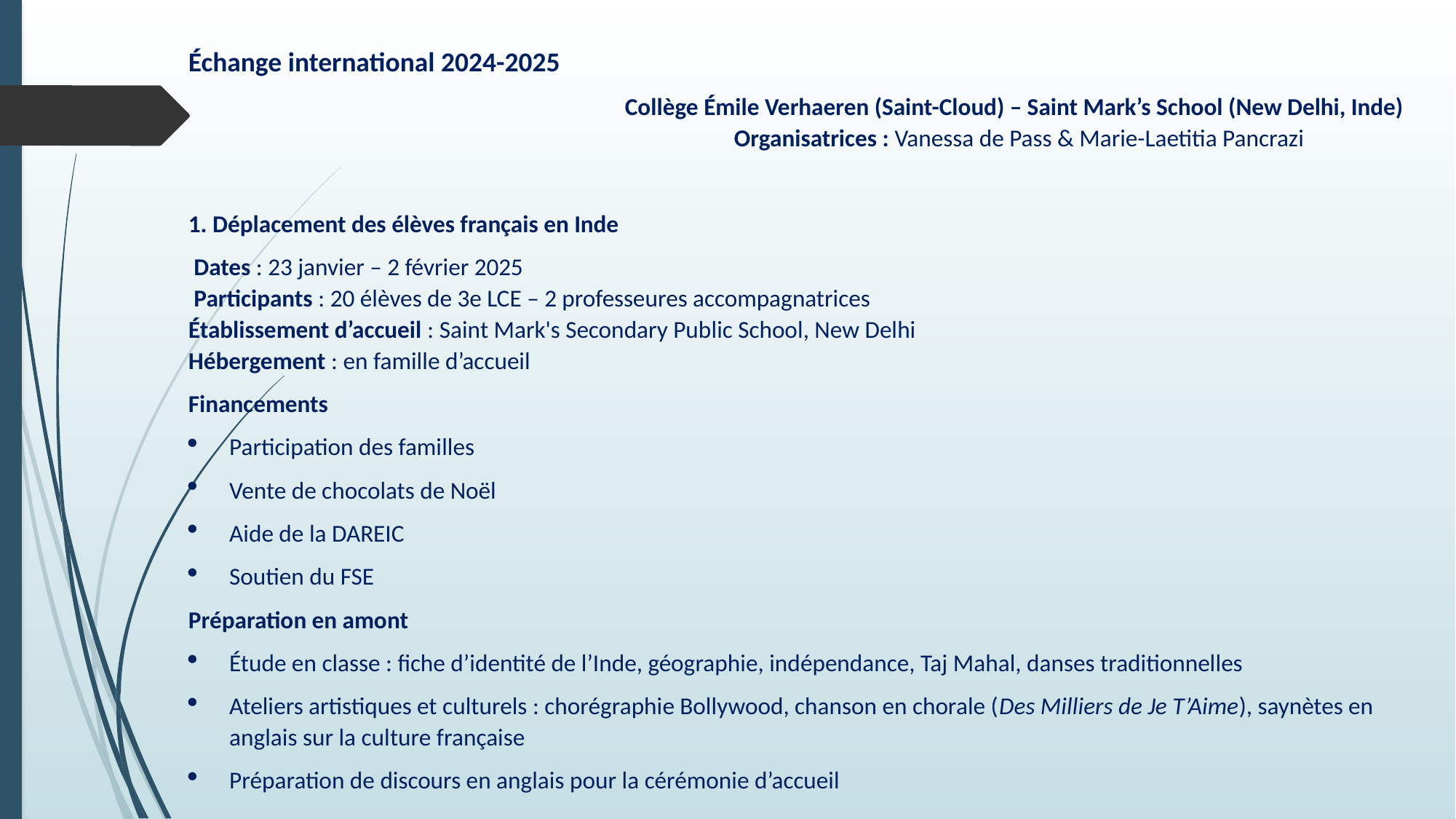

Échange international 2024-2025
				Collège Émile Verhaeren (Saint-Cloud) – Saint Mark’s School (New Delhi, Inde)
					Organisatrices : Vanessa de Pass & Marie-Laetitia Pancrazi

1. Déplacement des élèves français en Inde
 Dates : 23 janvier – 2 février 2025
 Participants : 20 élèves de 3e LCE – 2 professeures accompagnatrices
Établissement d’accueil : Saint Mark's Secondary Public School, New Delhi
Hébergement : en famille d’accueil
Financements
Participation des familles
Vente de chocolats de Noël
Aide de la DAREIC
Soutien du FSE
Préparation en amont
Étude en classe : fiche d’identité de l’Inde, géographie, indépendance, Taj Mahal, danses traditionnelles
Ateliers artistiques et culturels : chorégraphie Bollywood, chanson en chorale (Des Milliers de Je T’Aime), saynètes en anglais sur la culture française
Préparation de discours en anglais pour la cérémonie d’accueil